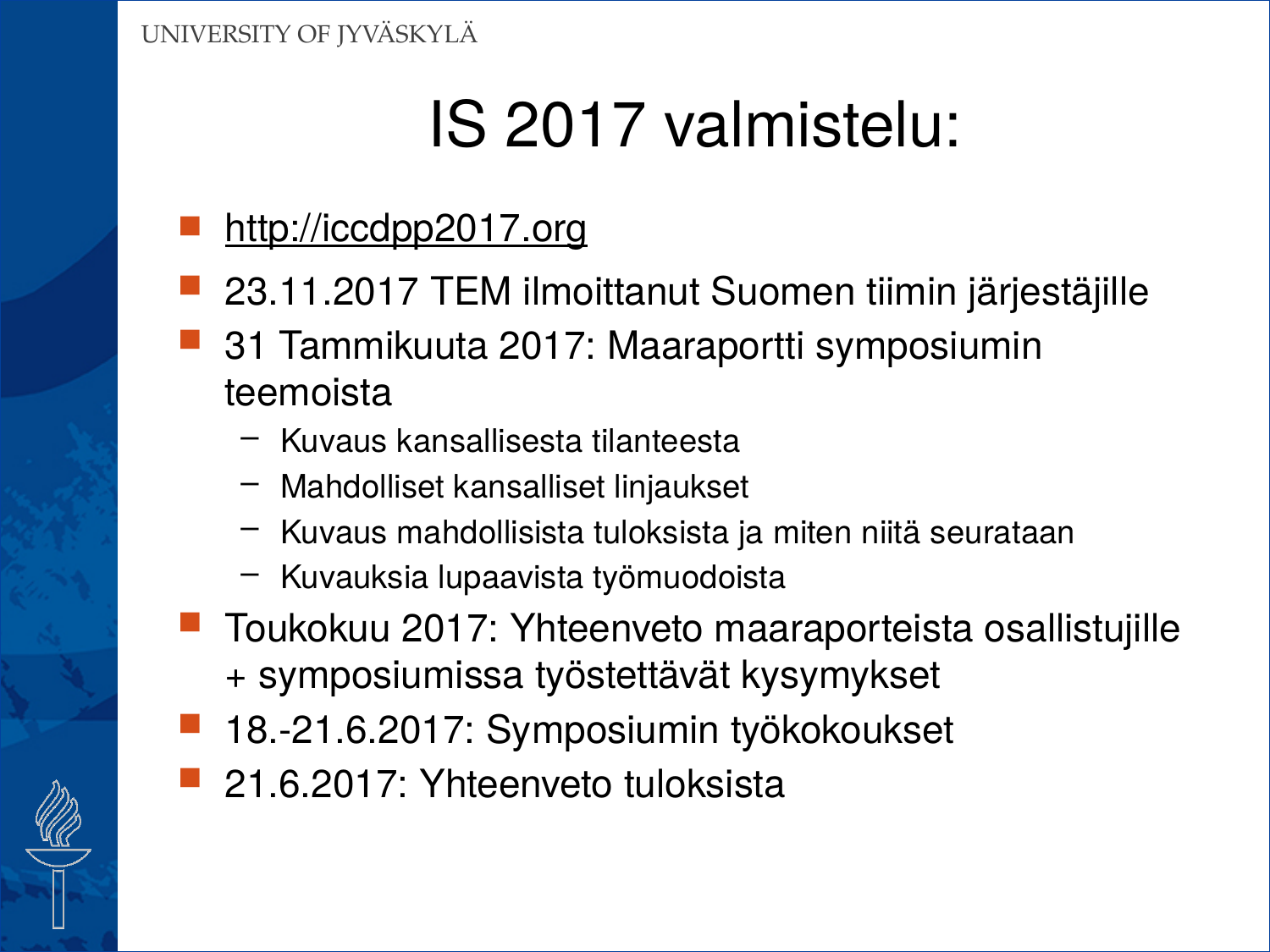

# IS 2017 valmistelu:
http://iccdpp2017.org
23.11.2017 TEM ilmoittanut Suomen tiimin järjestäjille
31 Tammikuuta 2017: Maaraportti symposiumin teemoista
Kuvaus kansallisesta tilanteesta
Mahdolliset kansalliset linjaukset
Kuvaus mahdollisista tuloksista ja miten niitä seurataan
Kuvauksia lupaavista työmuodoista
Toukokuu 2017: Yhteenveto maaraporteista osallistujille + symposiumissa työstettävät kysymykset
18.-21.6.2017: Symposiumin työkokoukset
21.6.2017: Yhteenveto tuloksista